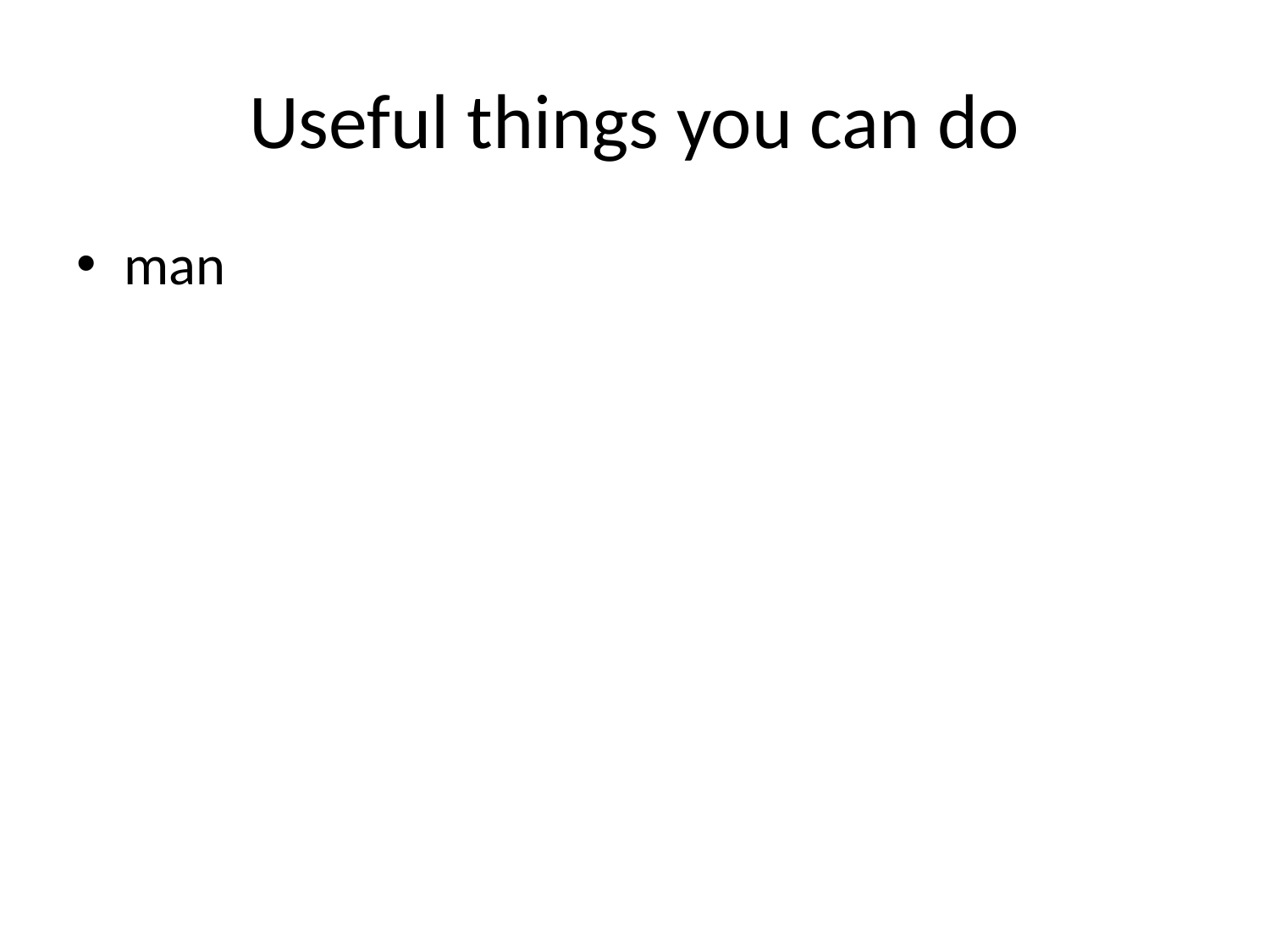

# Useful things you can do
man